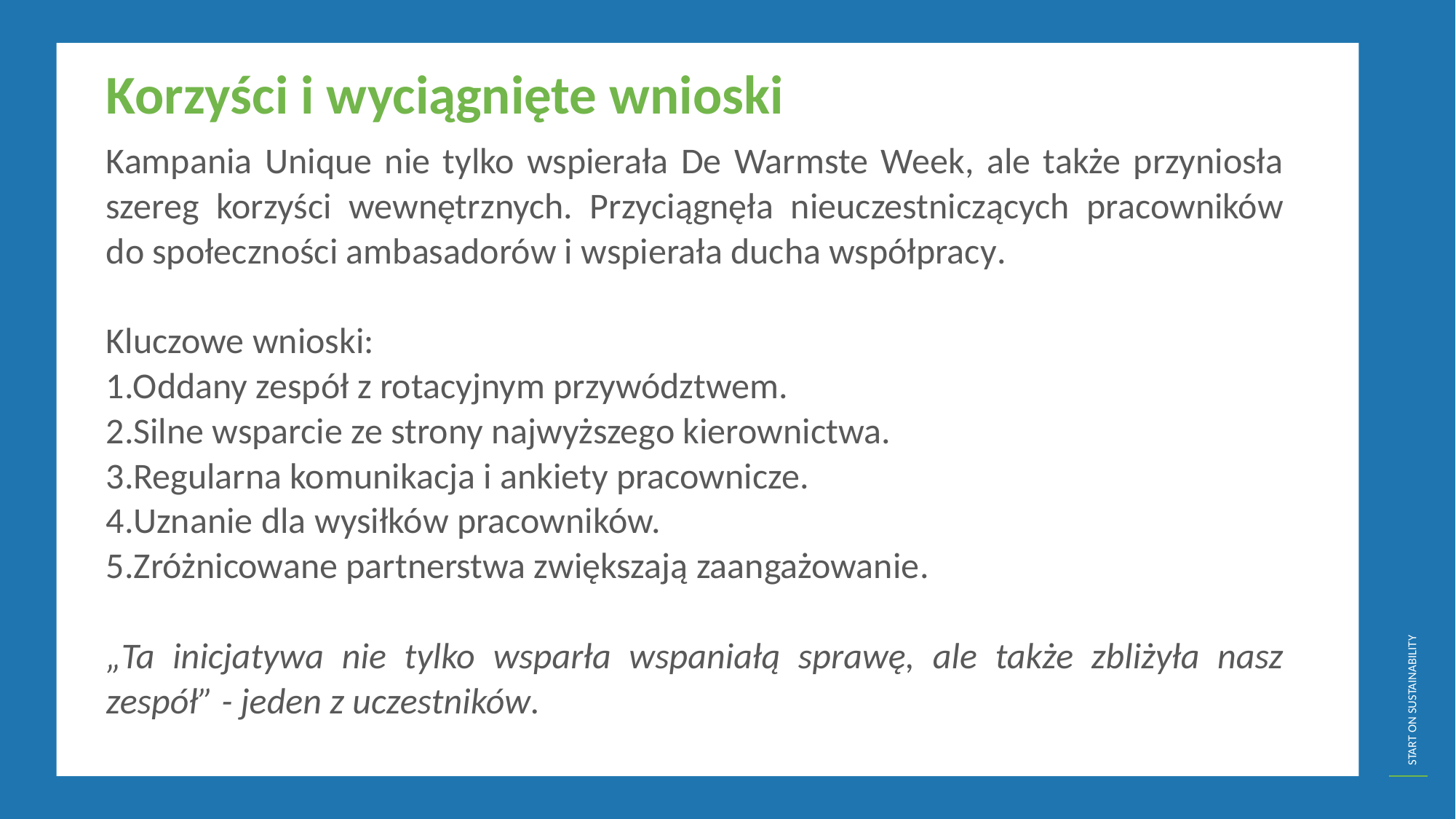

Korzyści i wyciągnięte wnioski
Kampania Unique nie tylko wspierała De Warmste Week, ale także przyniosła szereg korzyści wewnętrznych. Przyciągnęła nieuczestniczących pracowników do społeczności ambasadorów i wspierała ducha współpracy.

Kluczowe wnioski:
1.Oddany zespół z rotacyjnym przywództwem.
2.Silne wsparcie ze strony najwyższego kierownictwa.
3.Regularna komunikacja i ankiety pracownicze.
4.Uznanie dla wysiłków pracowników.
5.Zróżnicowane partnerstwa zwiększają zaangażowanie.

„Ta inicjatywa nie tylko wsparła wspaniałą sprawę, ale także zbliżyła nasz zespół” - jeden z uczestników.